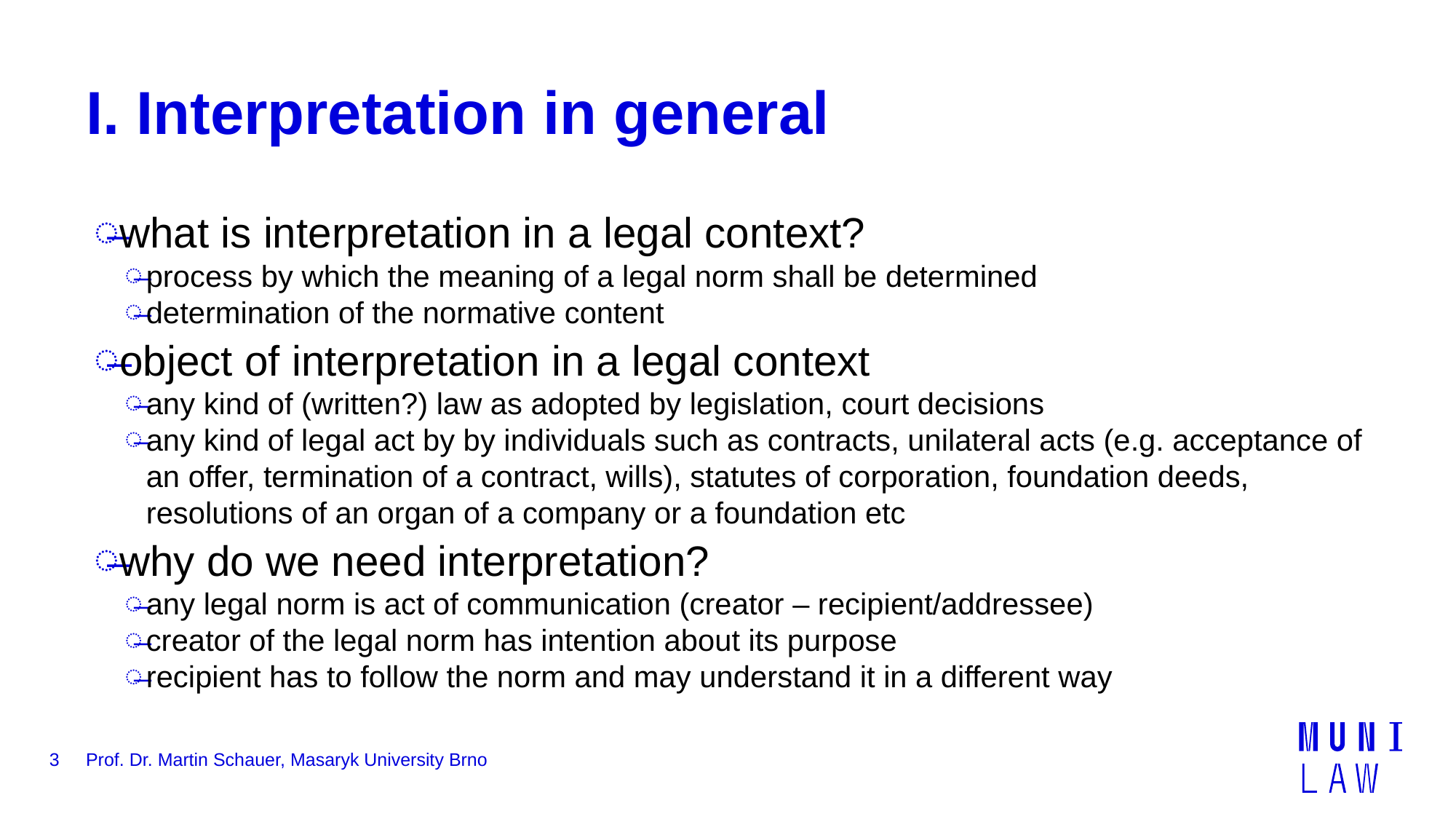

# I. Interpretation in general
what is interpretation in a legal context?
process by which the meaning of a legal norm shall be determined
determination of the normative content
object of interpretation in a legal context
any kind of (written?) law as adopted by legislation, court decisions
any kind of legal act by by individuals such as contracts, unilateral acts (e.g. acceptance of an offer, termination of a contract, wills), statutes of corporation, foundation deeds, resolutions of an organ of a company or a foundation etc
why do we need interpretation?
any legal norm is act of communication (creator – recipient/addressee)
creator of the legal norm has intention about its purpose
recipient has to follow the norm and may understand it in a different way
3
Prof. Dr. Martin Schauer, Masaryk University Brno